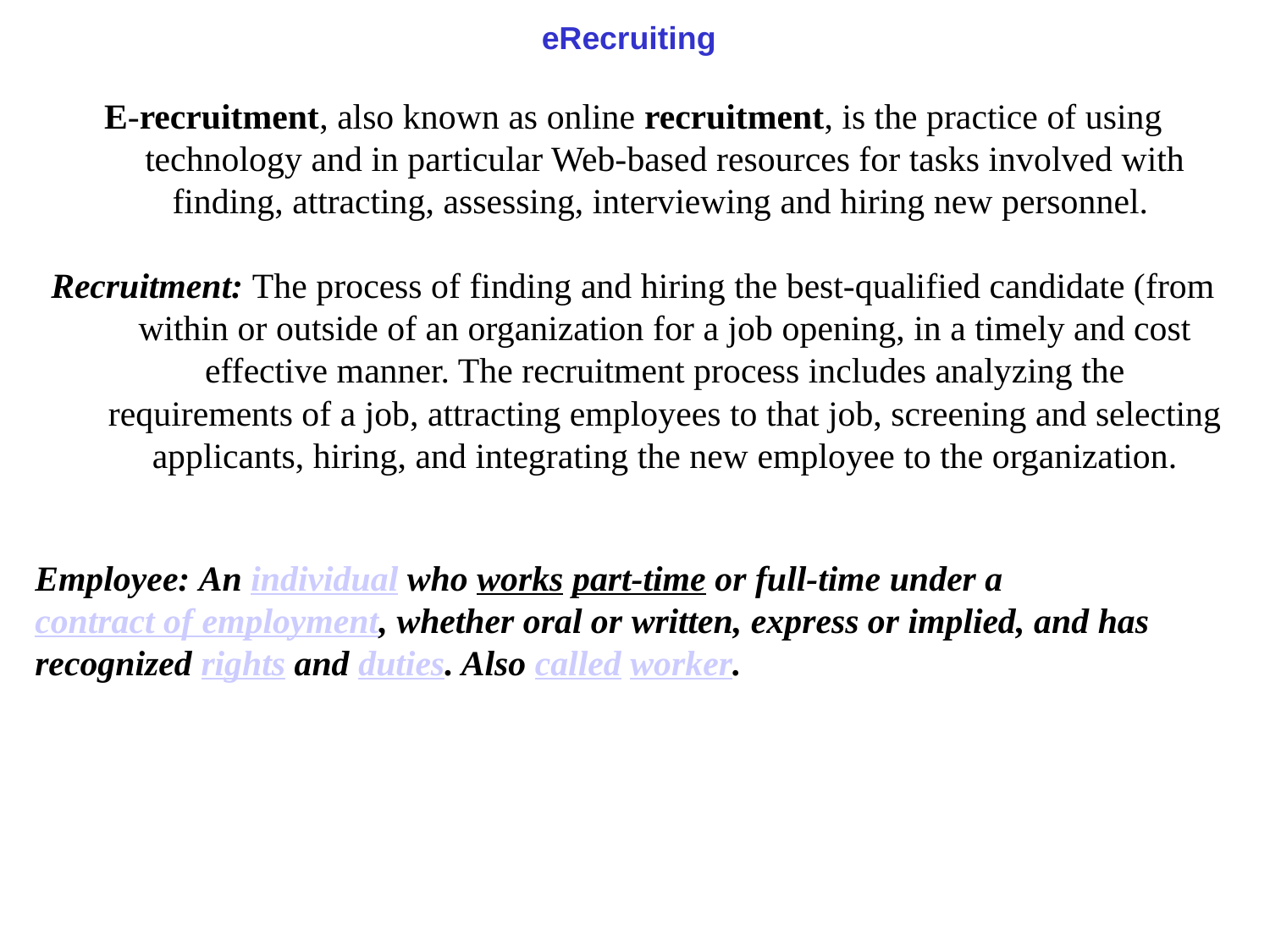

eRecruiting
E-recruitment, also known as online recruitment, is the practice of using technology and in particular Web-based resources for tasks involved with finding, attracting, assessing, interviewing and hiring new personnel.

Recruitment: The process of finding and hiring the best-qualified candidate (from within or outside of an organization for a job opening, in a timely and cost effective manner. The recruitment process includes analyzing the requirements of a job, attracting employees to that job, screening and selecting applicants, hiring, and integrating the new employee to the organization.
Employee: An individual who works part-time or full-time under a contract of employment, whether oral or written, express or implied, and has recognized rights and duties. Also called worker.